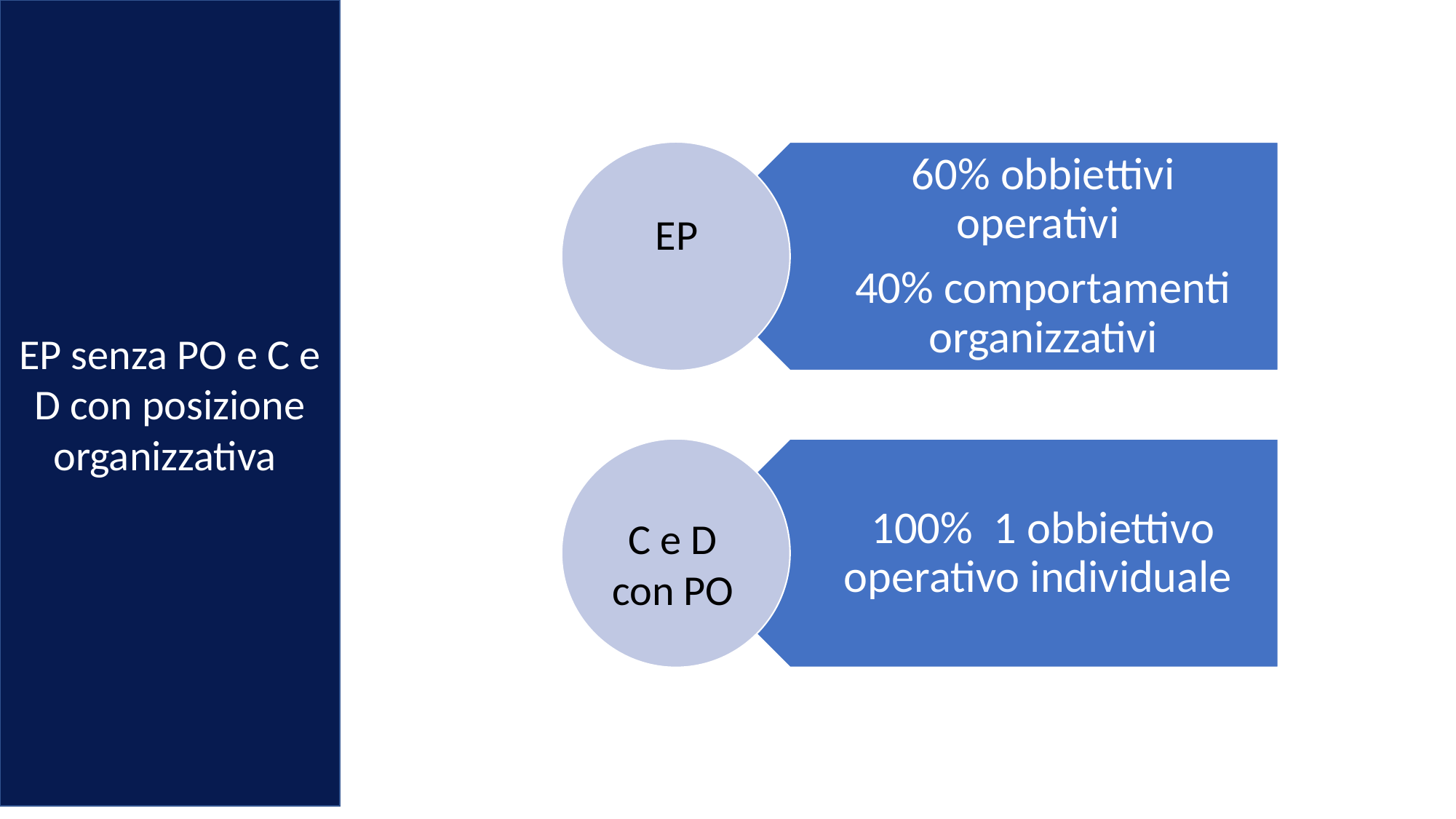

EP senza PO e C e D con posizione organizzativa
60% obbiettivi operativi
40% comportamenti organizzativi

100%  1 obbiettivo operativo individuale

EP
C e D con PO